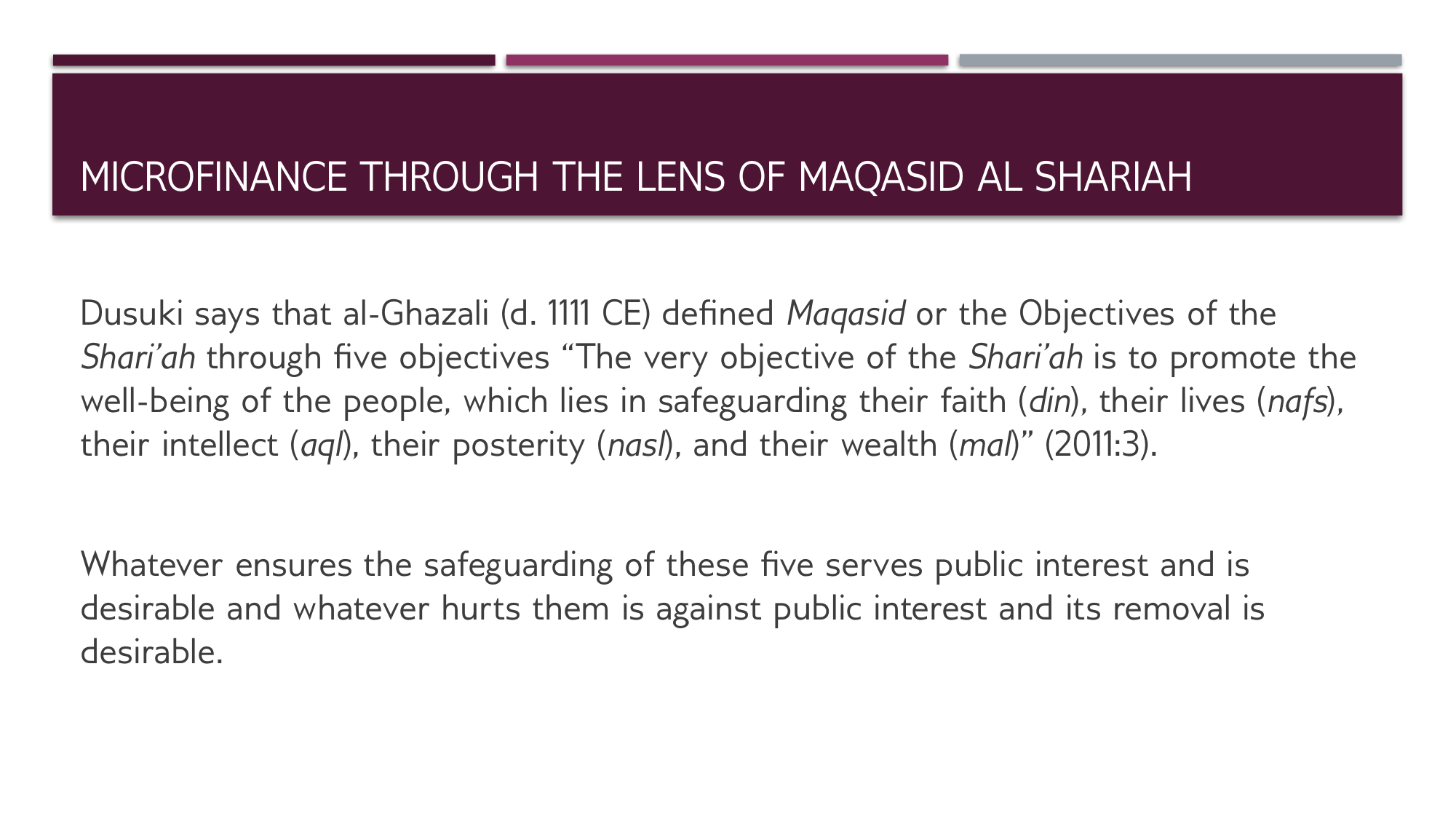

# Microfinance through the lens of Maqasid al shariah
Dusuki says that al-Ghazali (d. 1111 CE) defined Maqasid or the Objectives of the Shari’ah through five objectives “The very objective of the Shari’ah is to promote the well-being of the people, which lies in safeguarding their faith (din), their lives (nafs), their intellect (aql), their posterity (nasl), and their wealth (mal)” (2011:3).

Whatever ensures the safeguarding of these five serves public interest and is desirable and whatever hurts them is against public interest and its removal is desirable.